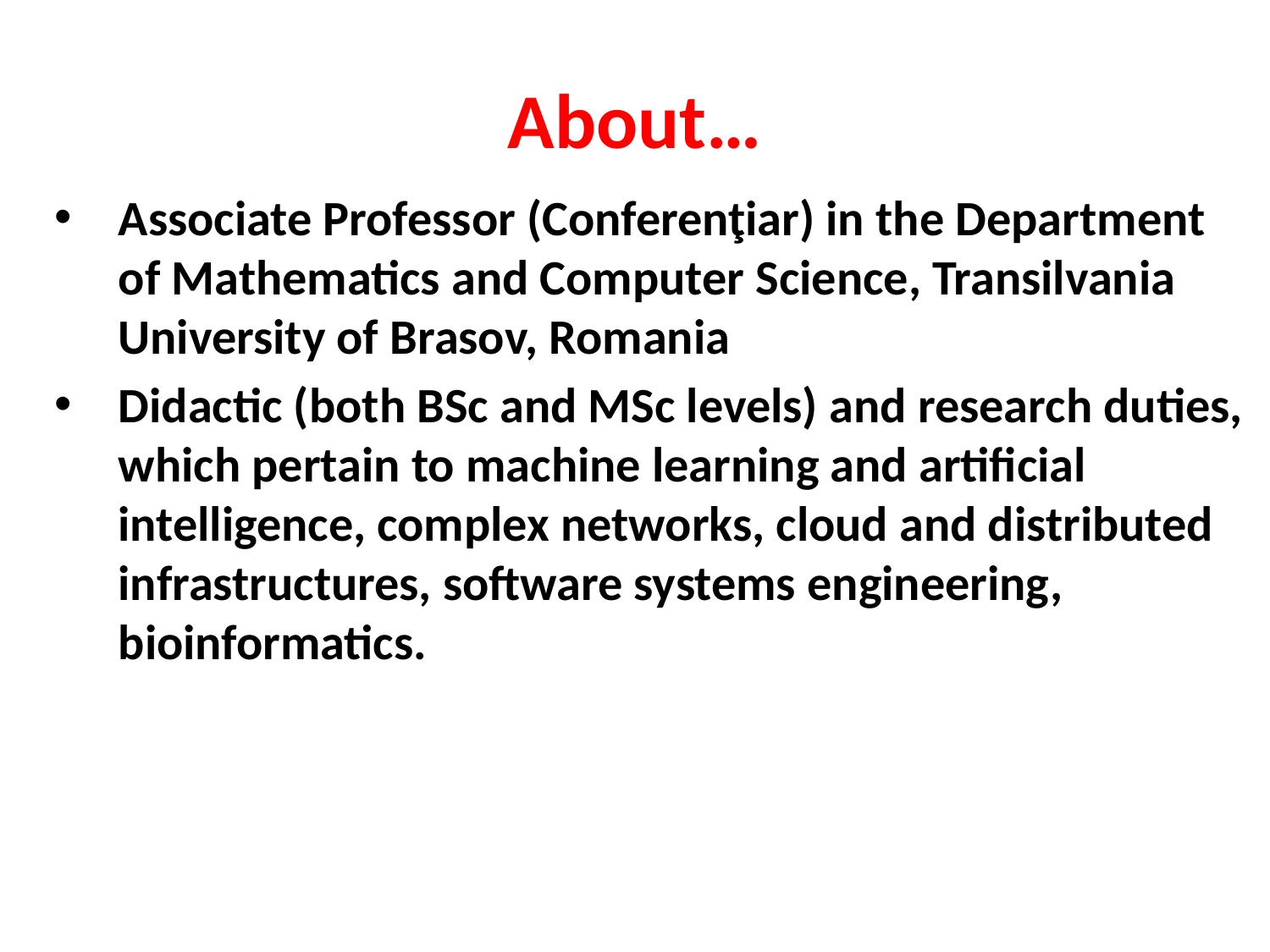

# About…
Associate Professor (Conferenţiar) in the Department of Mathematics and Computer Science, Transilvania University of Brasov, Romania
Didactic (both BSc and MSc levels) and research duties, which pertain to machine learning and artificial intelligence, complex networks, cloud and distributed infrastructures, software systems engineering, bioinformatics.